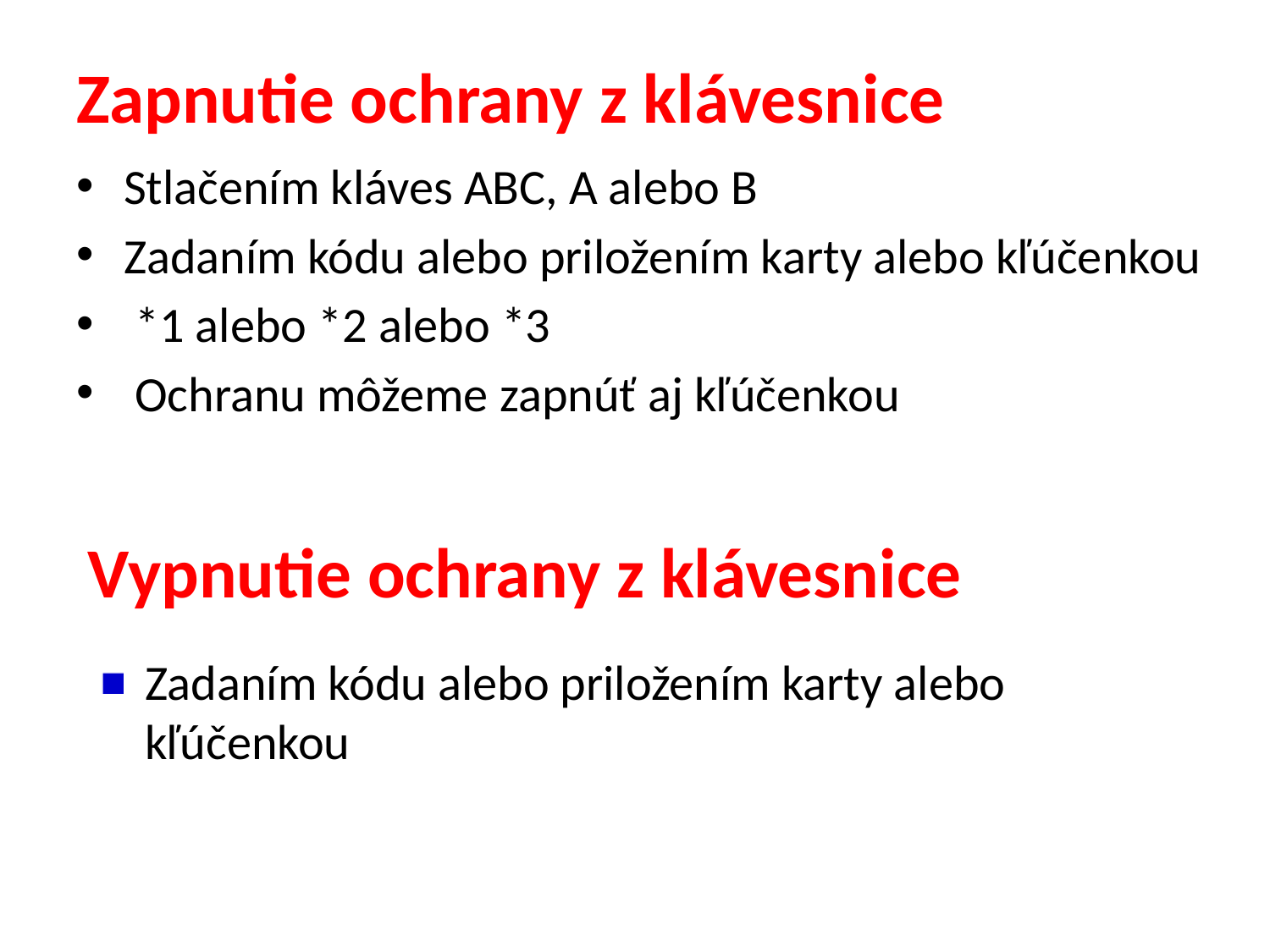

# Zapnutie ochrany z klávesnice
Stlačením kláves ABC, A alebo B
Zadaním kódu alebo priložením karty alebo kľúčenkou
 *1 alebo *2 alebo *3
 Ochranu môžeme zapnúť aj kľúčenkou
Vypnutie ochrany z klávesnice
Zadaním kódu alebo priložením karty alebo kľúčenkou